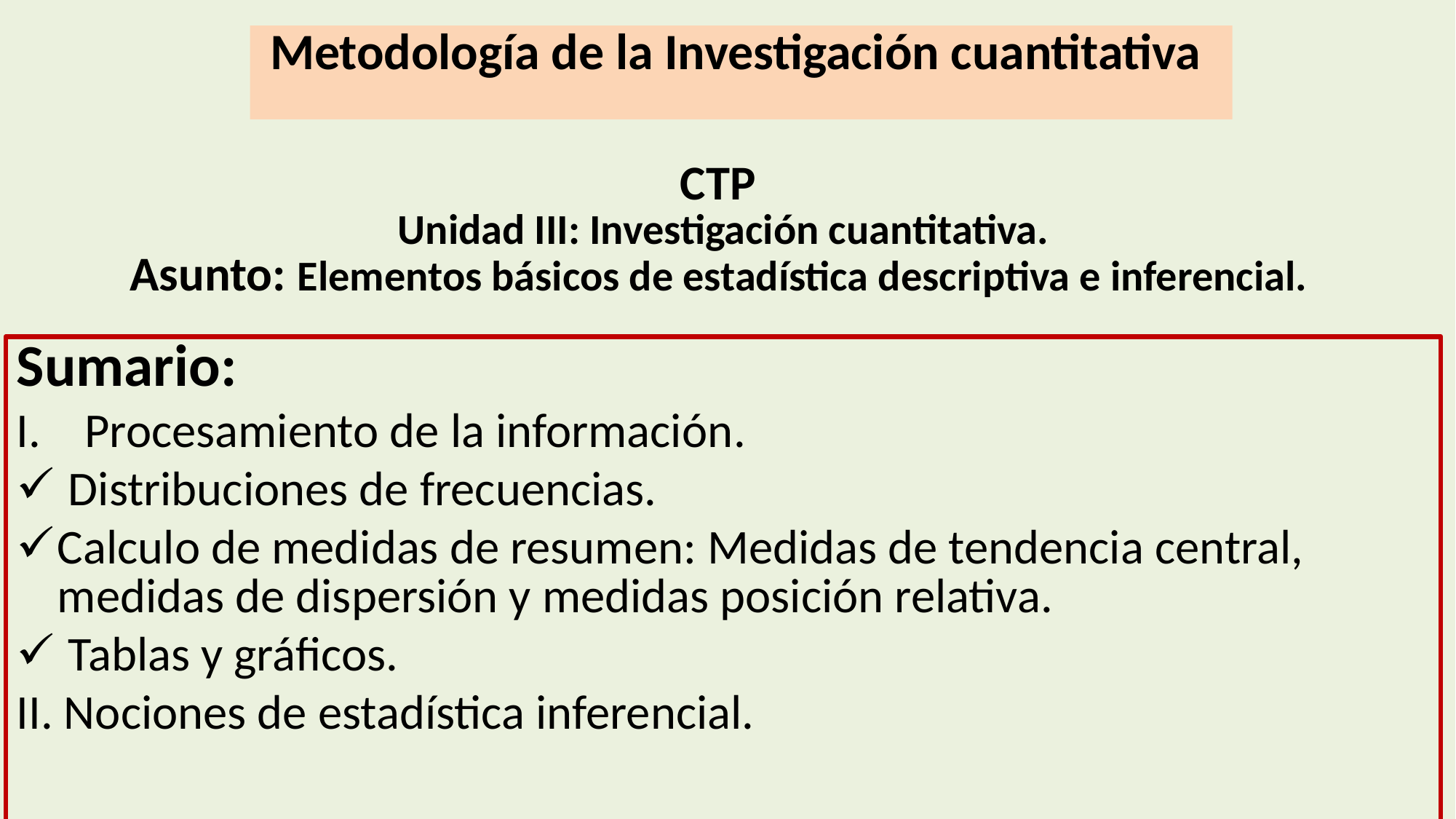

Metodología de la Investigación cuantitativa
# CTP Unidad III: Investigación cuantitativa. Asunto: Elementos básicos de estadística descriptiva e inferencial.
Sumario:
Procesamiento de la información.
 Distribuciones de frecuencias.
Calculo de medidas de resumen: Medidas de tendencia central, medidas de dispersión y medidas posición relativa.
 Tablas y gráficos.
II. Nociones de estadística inferencial.